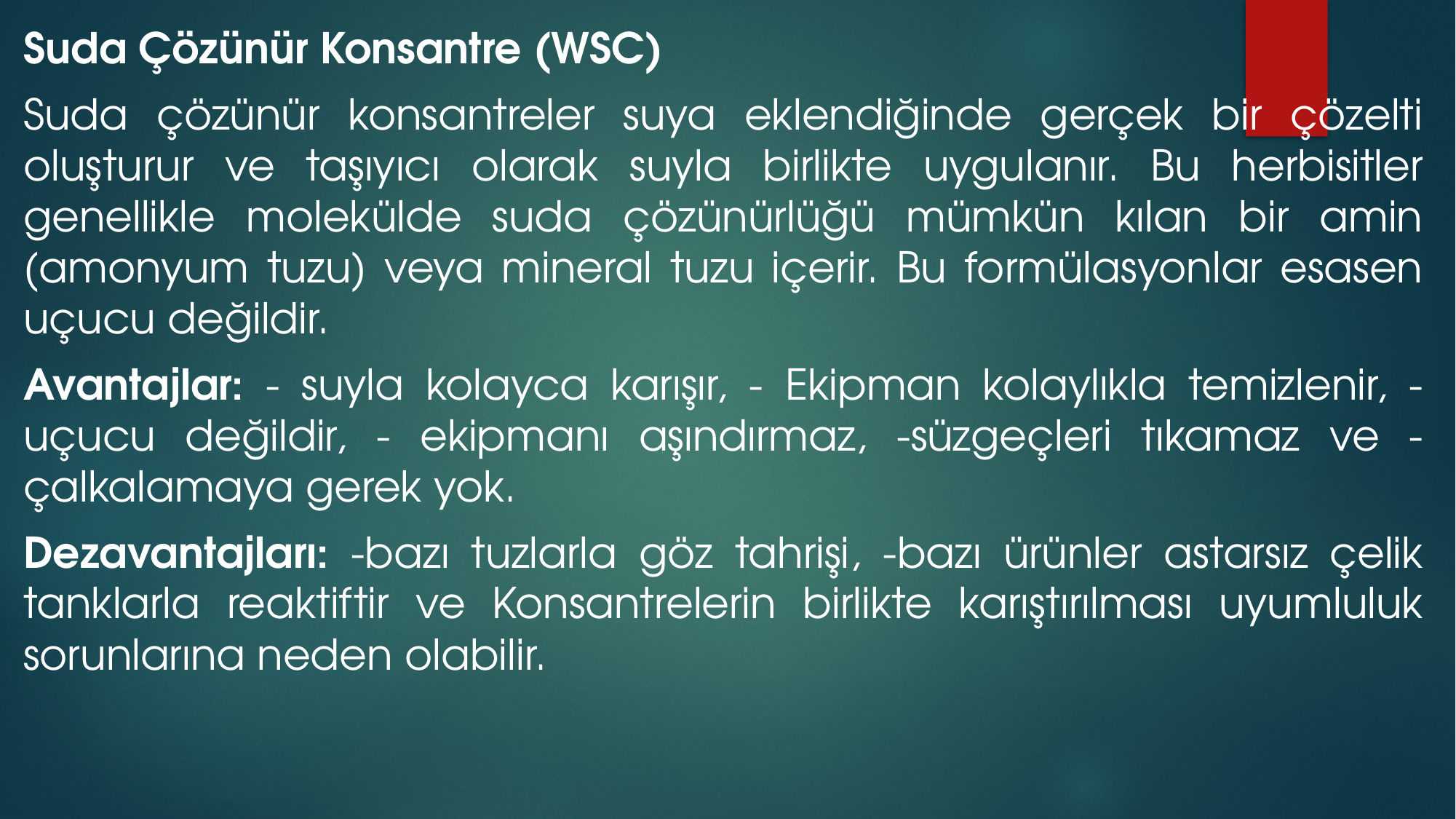

Suda Çözünür Konsantre (WSC)
Suda çözünür konsantreler suya eklendiğinde gerçek bir çözelti oluşturur ve taşıyıcı olarak suyla birlikte uygulanır. Bu herbisitler genellikle molekülde suda çözünürlüğü mümkün kılan bir amin (amonyum tuzu) veya mineral tuzu içerir. Bu formülasyonlar esasen uçucu değildir.
Avantajlar: - suyla kolayca karışır, - Ekipman kolaylıkla temizlenir, -uçucu değildir, - ekipmanı aşındırmaz, -süzgeçleri tıkamaz ve - çalkalamaya gerek yok.
Dezavantajları: -bazı tuzlarla göz tahrişi, -bazı ürünler astarsız çelik tanklarla reaktiftir ve Konsantrelerin birlikte karıştırılması uyumluluk sorunlarına neden olabilir.